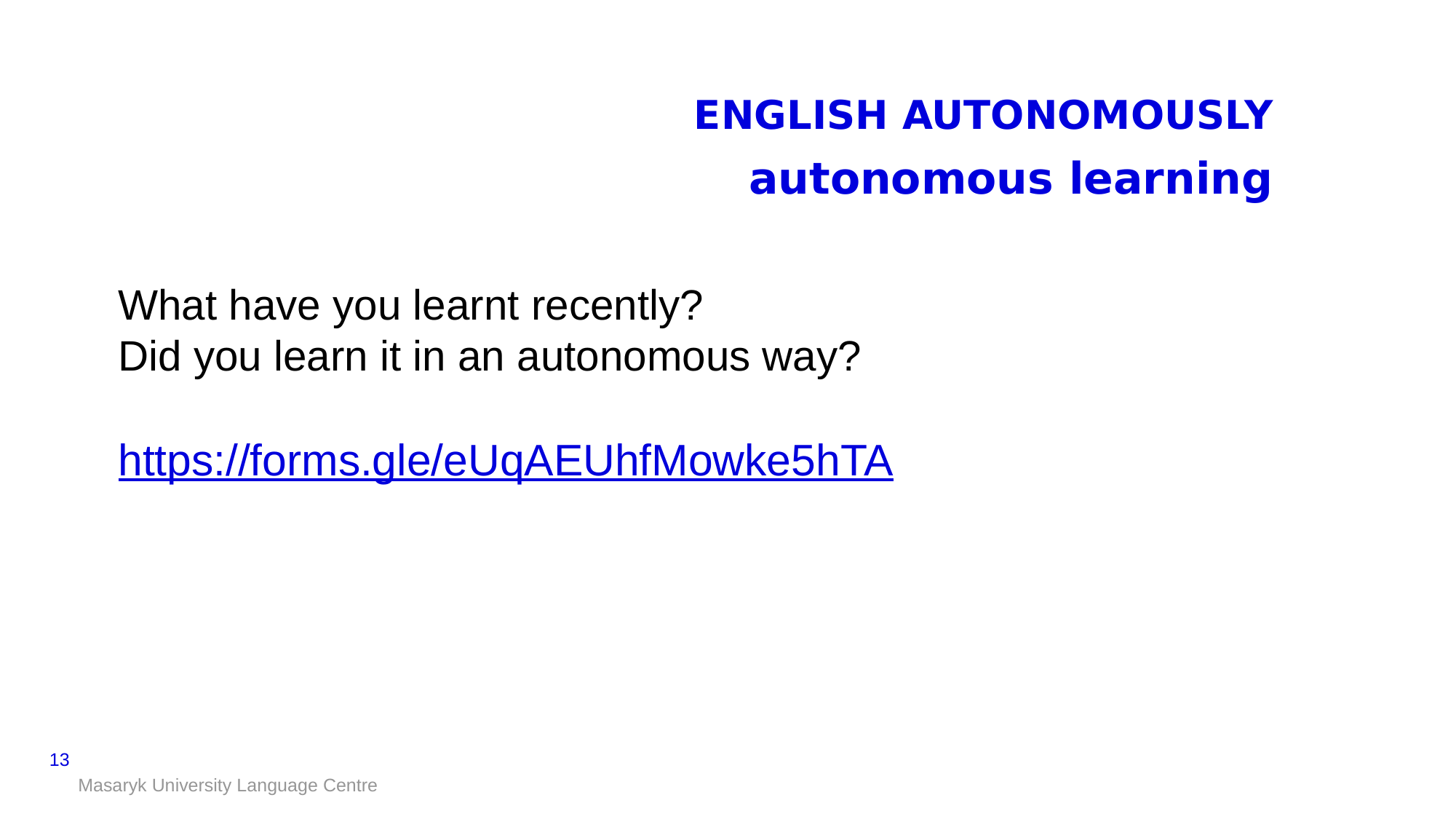

# ENGLISH AUTONOMOUSLY autonomous learning

What have you learnt recently?
Did you learn it in an autonomous way?

https://forms.gle/eUqAEUhfMowke5hTA

13
Masaryk University Language Centre